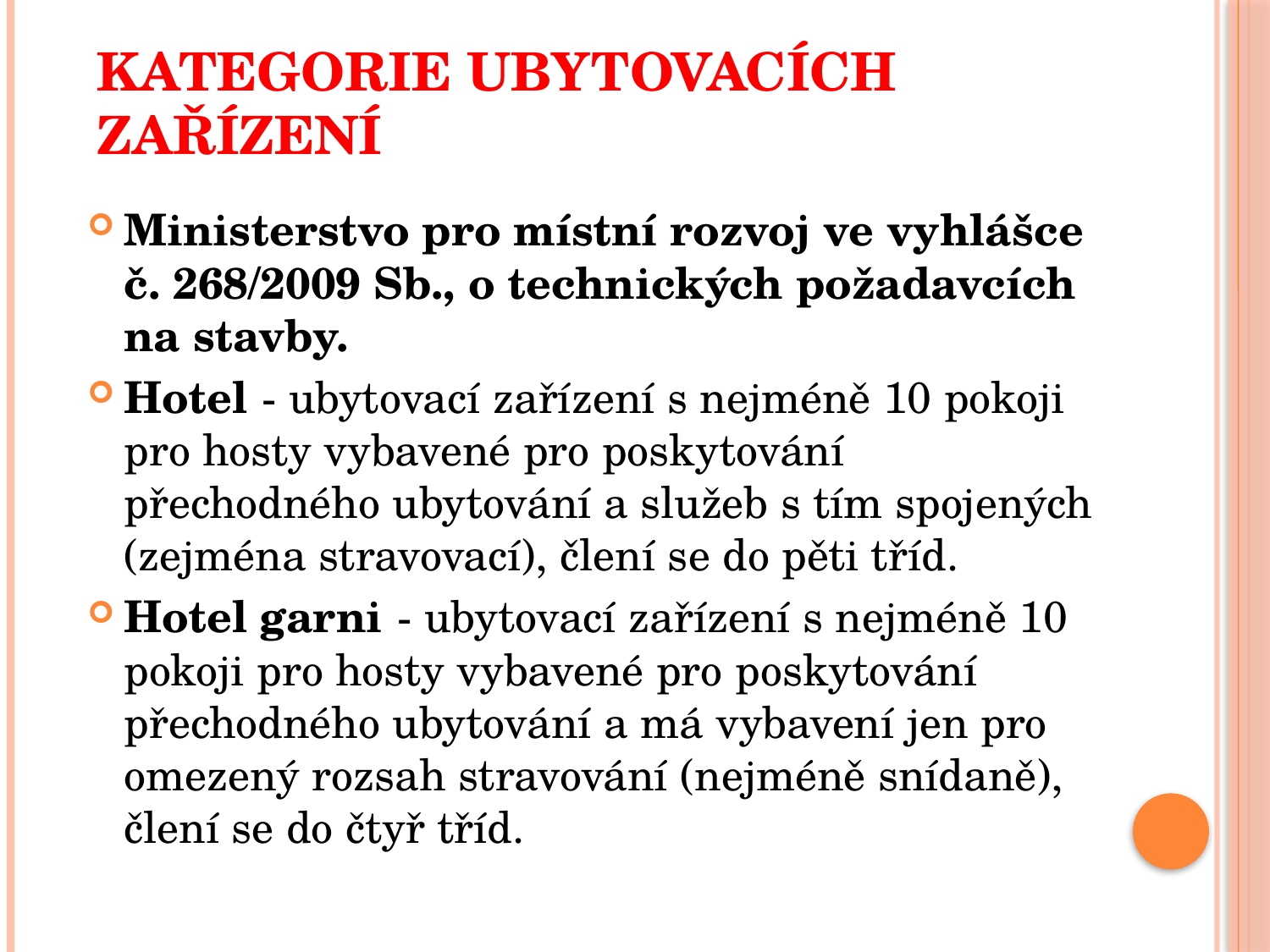

# Kategorie ubytovacích zařízení
Ministerstvo pro místní rozvoj ve vyhlášce č. 268/2009 Sb., o technických požadavcích na stavby.
Hotel - ubytovací zařízení s nejméně 10 pokoji pro hosty vybavené pro poskytování přechodného ubytování a služeb s tím spojených (zejména stravovací), člení se do pěti tříd.
Hotel garni - ubytovací zařízení s nejméně 10 pokoji pro hosty vybavené pro poskytování přechodného ubytování a má vybavení jen pro omezený rozsah stravování (nejméně snídaně), člení se do čtyř tříd.